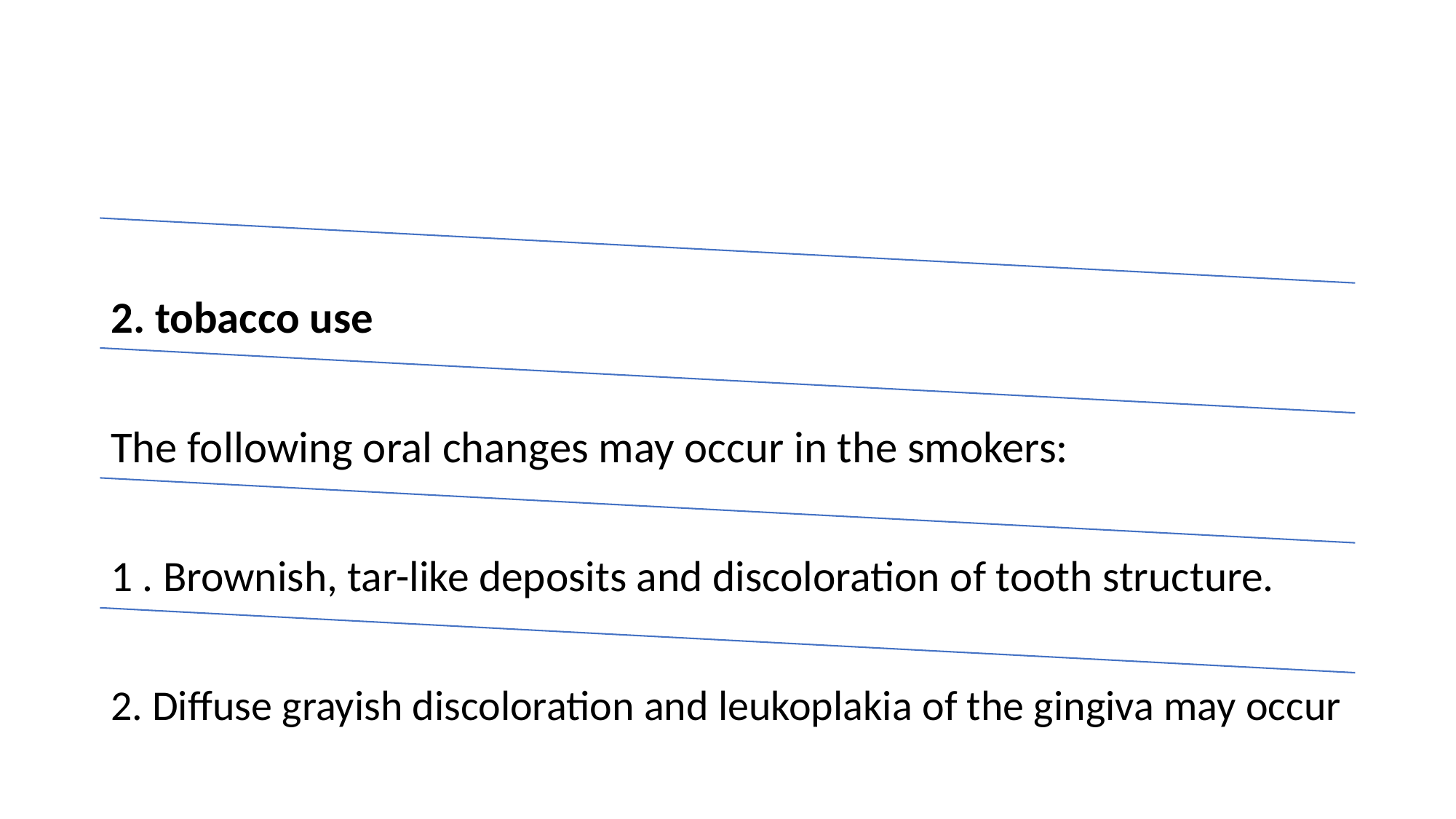

#
2. tobacco use
The following oral changes may occur in the smokers:
1 . Brownish, tar-like deposits and discoloration of tooth structure.
2. Diffuse grayish discoloration and leukoplakia of the gingiva may occur